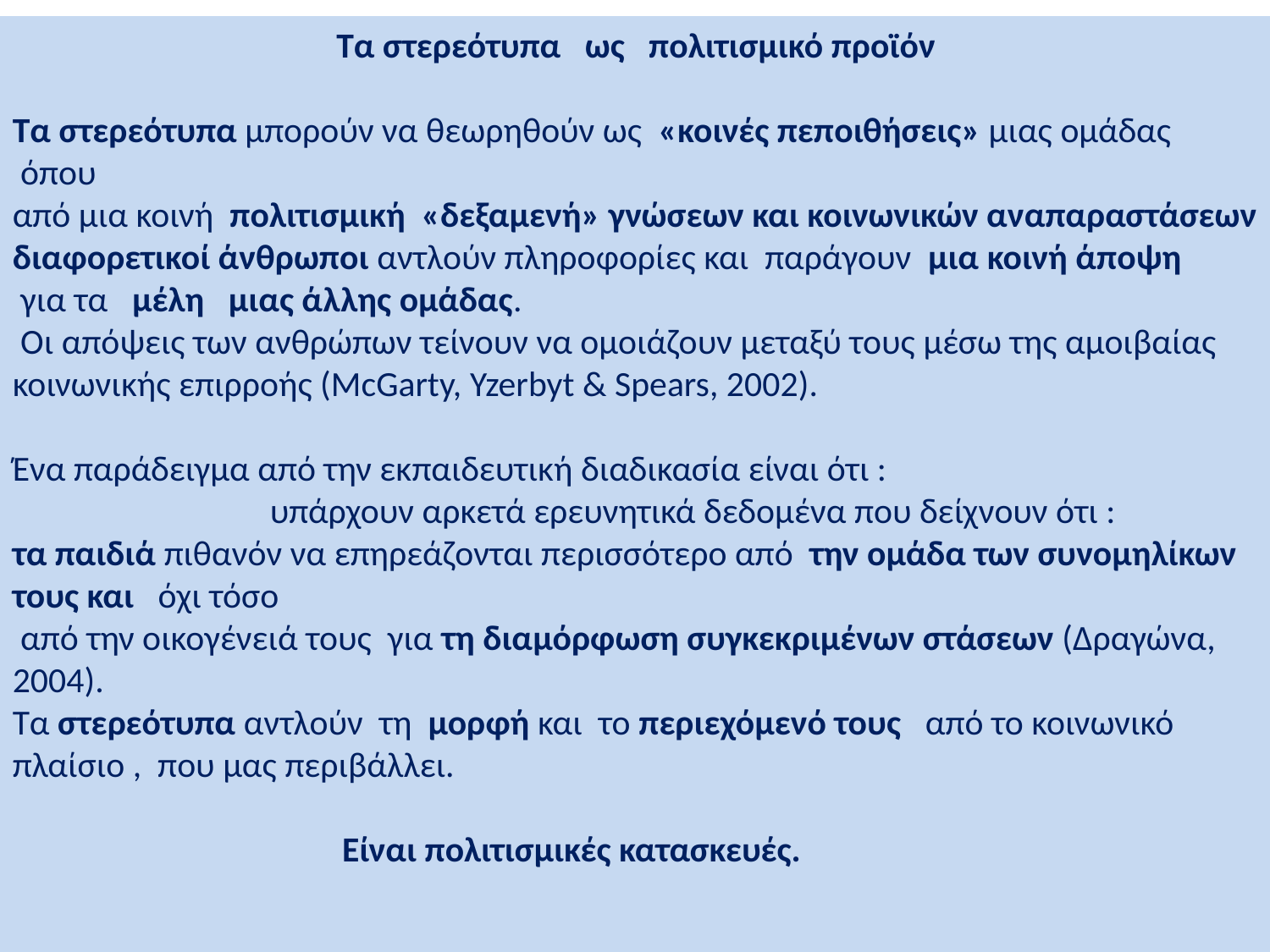

Τα στερεότυπα   ως   πολιτισμικό προϊόν

Τα στερεότυπα μπορούν να θεωρηθούν ως  «κοινές πεποιθήσεις» μιας ομάδας
 όπου
από μια κοινή  πολιτισμική  «δεξαμενή» γνώσεων και κοινωνικών αναπαραστάσεων διαφορετικοί άνθρωποι αντλούν πληροφορίες και  παράγουν  μια κοινή άποψη
 για τα   μέλη   μιας άλλης ομάδας.
 Οι απόψεις των ανθρώπων τείνουν να ομοιάζουν μεταξύ τους μέσω της αμοιβαίας κοινωνικής επιρροής (McGarty, Yzerbyt & Spears, 2002).

Ένα παράδειγμα από την εκπαιδευτική διαδικασία είναι ότι :
                                υπάρχουν αρκετά ερευνητικά δεδομένα που δείχνουν ότι :
τα παιδιά πιθανόν να επηρεάζονται περισσότερο από  την ομάδα των συνομηλίκων τους και   όχι τόσο
 από την οικογένειά τους  για τη διαμόρφωση συγκεκριμένων στάσεων (Δραγώνα, 2004).
Τα στερεότυπα αντλούν  τη  μορφή και  το περιεχόμενό τους   από το κοινωνικό πλαίσιο ,  που μας περιβάλλει.

                                         Είναι πολιτισμικές κατασκευές.